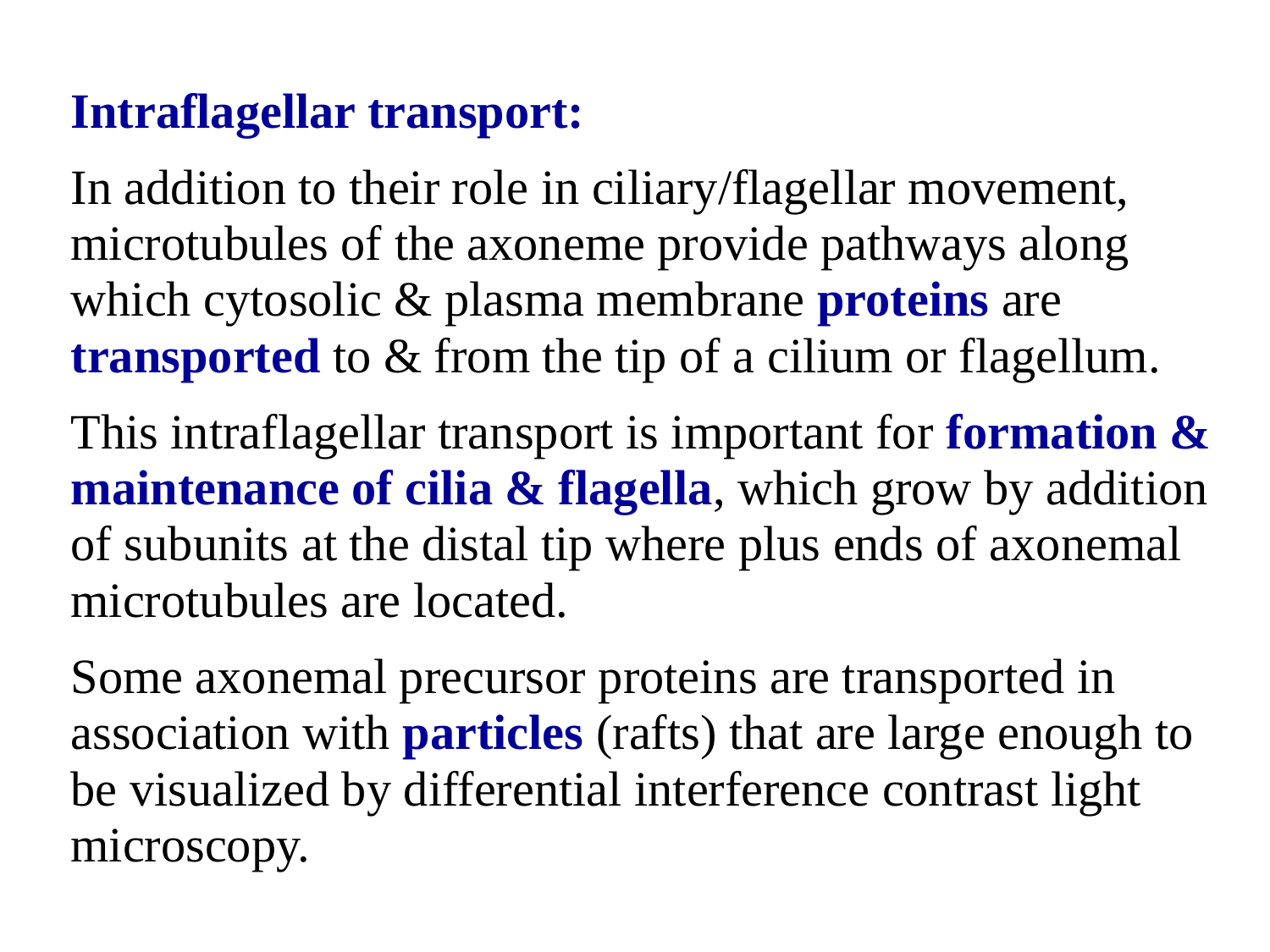

Intraflagellar transport:
In addition to their role in ciliary/flagellar movement, microtubules of the axoneme provide pathways along which cytosolic & plasma membrane proteins are transported to & from the tip of a cilium or flagellum.
This intraflagellar transport is important for formation & maintenance of cilia & flagella, which grow by addition of subunits at the distal tip where plus ends of axonemal microtubules are located.
Some axonemal precursor proteins are transported in association with particles (rafts) that are large enough to be visualized by differential interference contrast light microscopy.